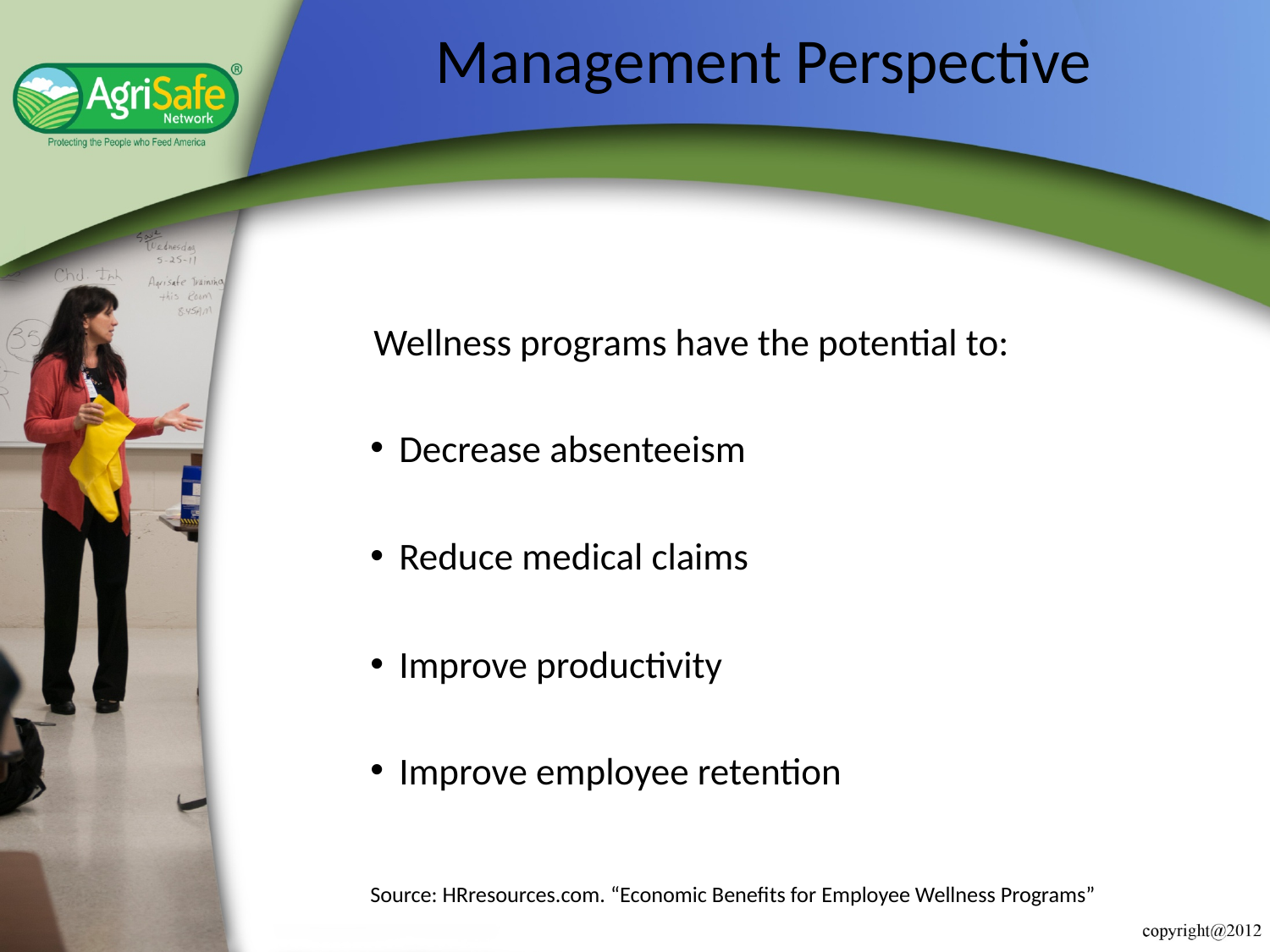

# Management Perspective

 Wellness programs have the potential to:

Decrease absenteeism

Reduce medical claims

Improve productivity

Improve employee retention

Source: HRresources.com. “Economic Benefits for Employee Wellness Programs”